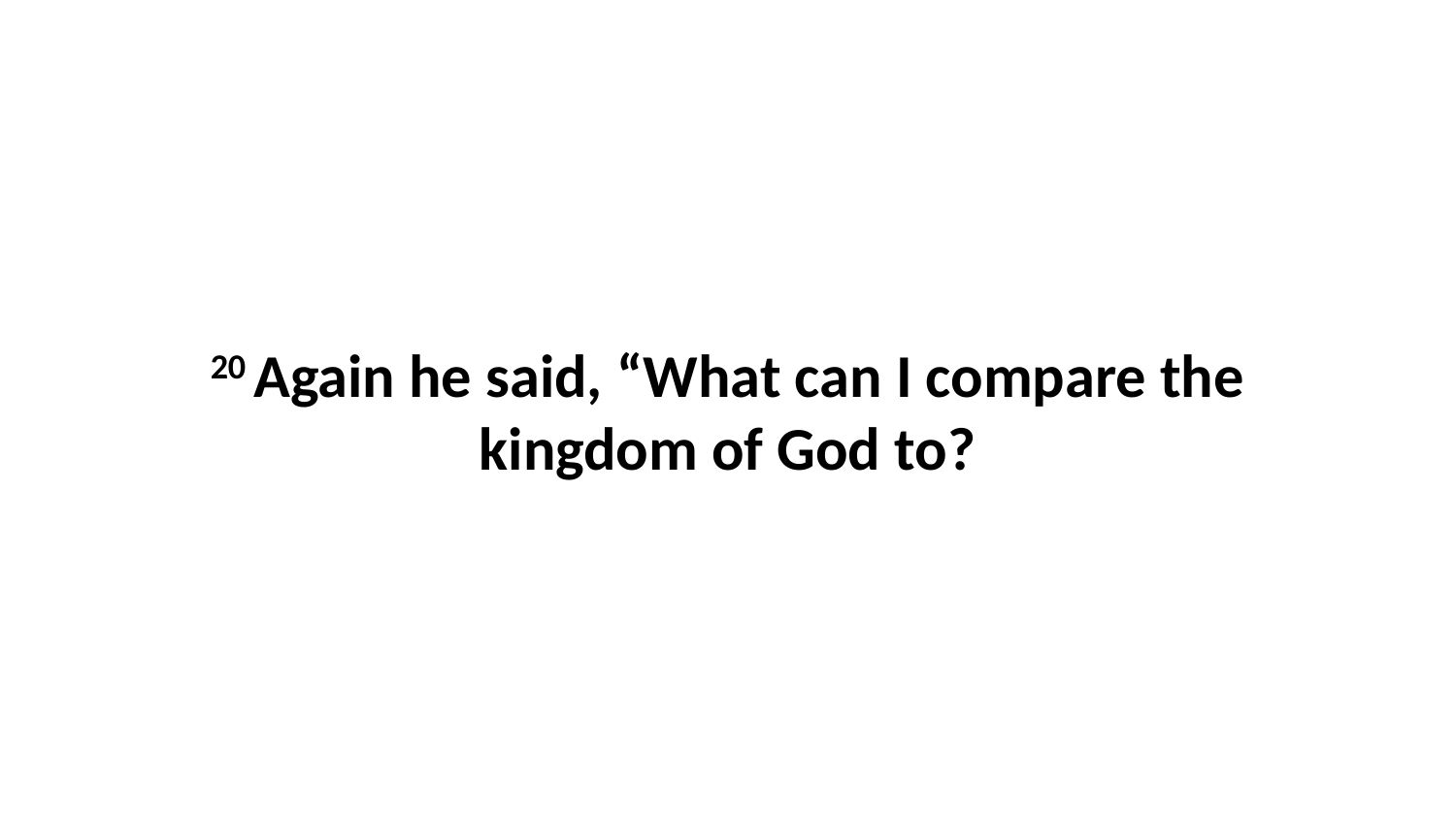

20 Again he said, “What can I compare the kingdom of God to?